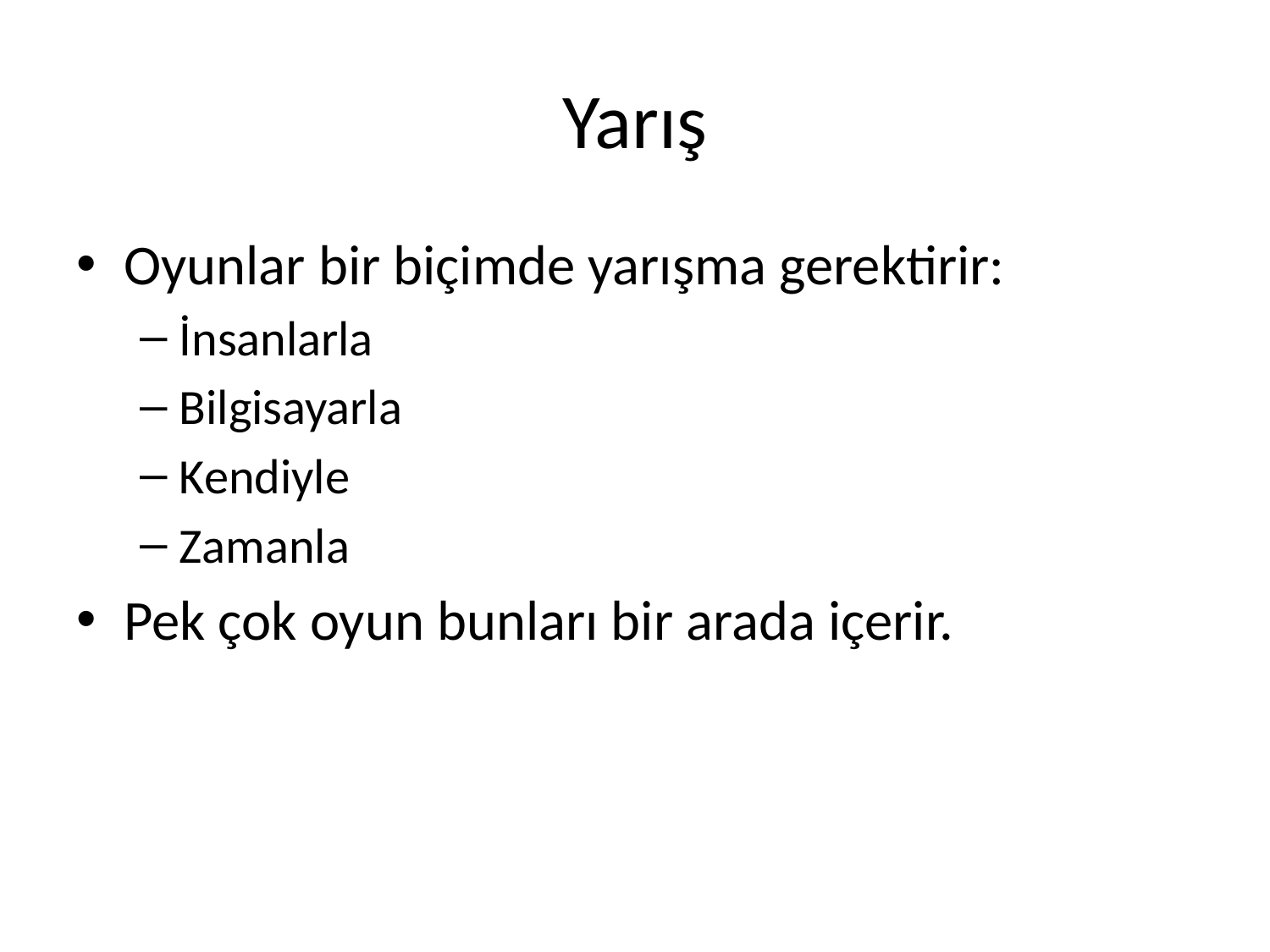

# Yarış
Oyunlar bir biçimde yarışma gerektirir:
İnsanlarla
Bilgisayarla
Kendiyle
Zamanla
Pek çok oyun bunları bir arada içerir.